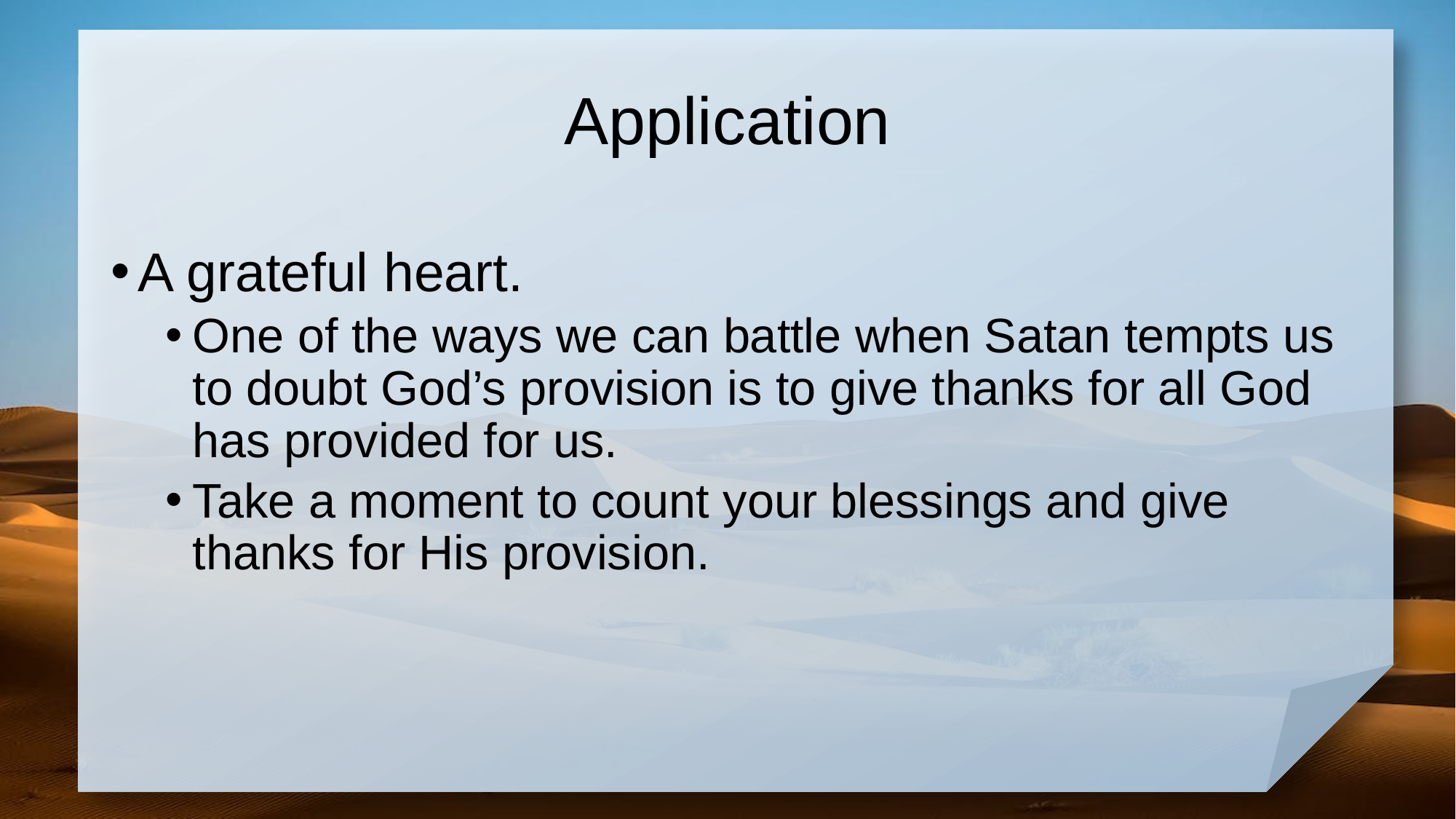

# Application
A grateful heart.
One of the ways we can battle when Satan tempts us to doubt God’s provision is to give thanks for all God has provided for us.
Take a moment to count your blessings and give thanks for His provision.